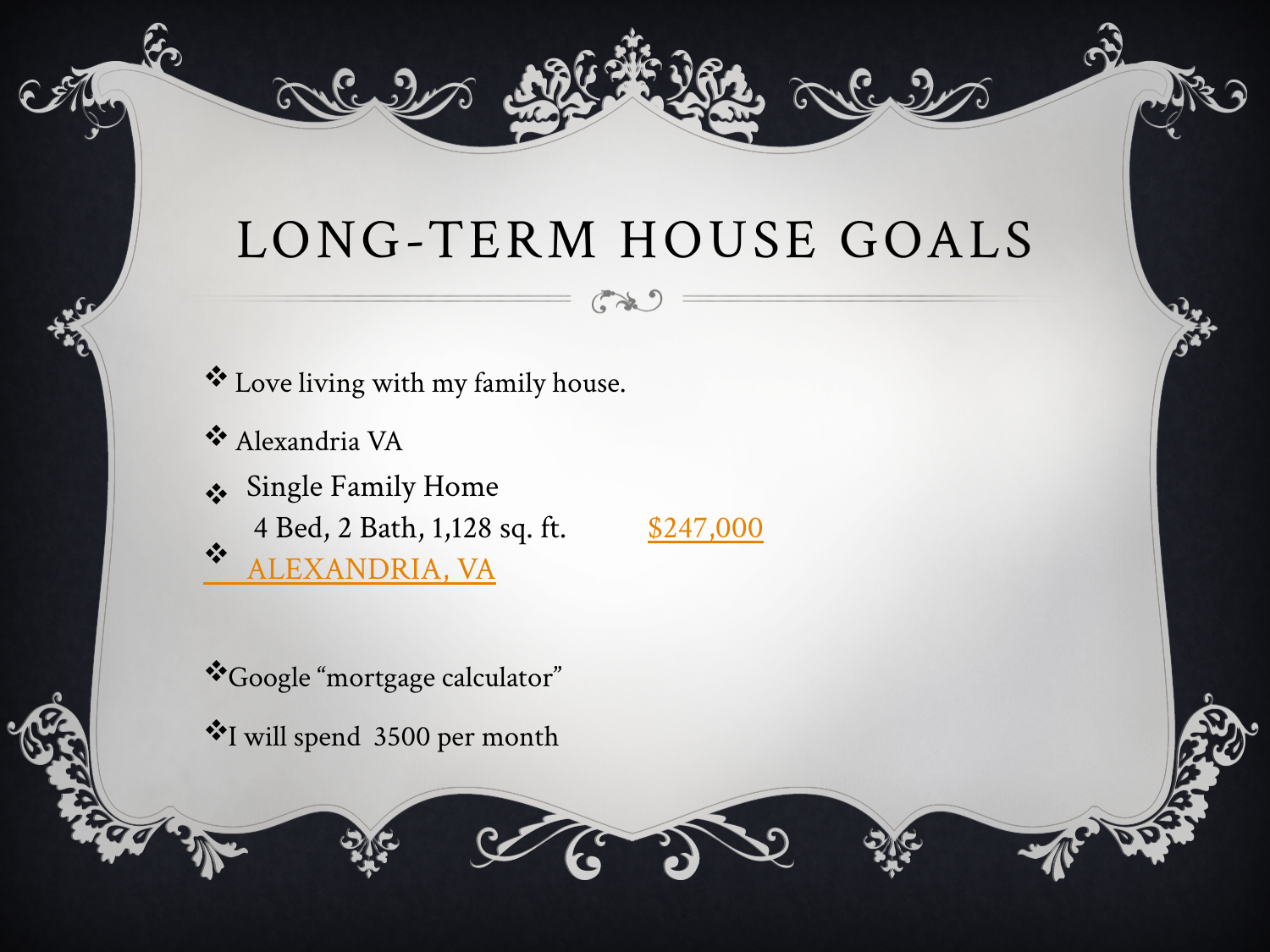

# Long-Term House goals
 Love living with my family house.
 Alexandria VA

Google “mortgage calculator”
I will spend  3500 per month
| Single Family Home 4 Bed, 2 Bath, 1,128 sq. ft. ALEXANDRIA, VA | $247,000 |
| --- | --- |